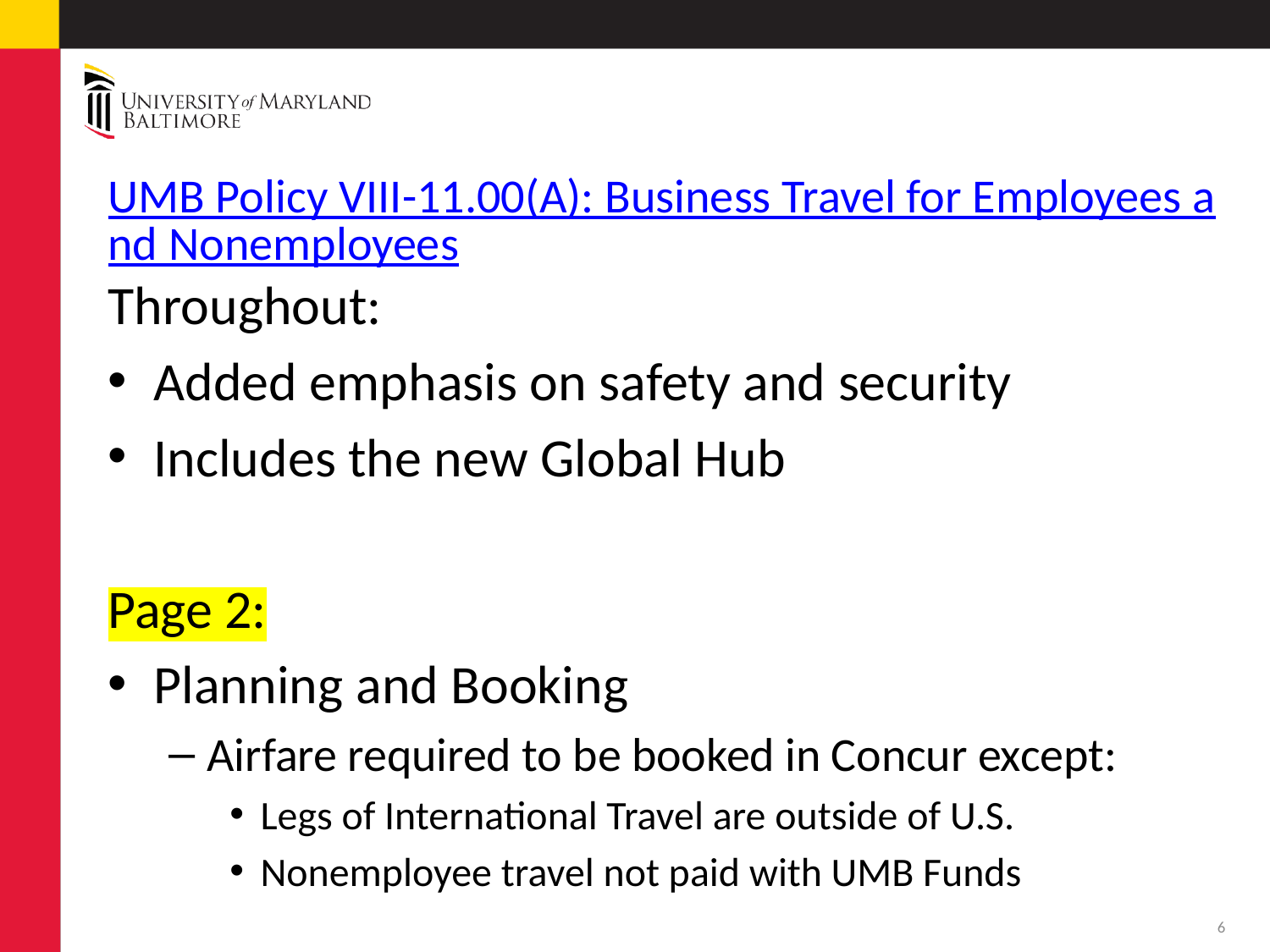

# UMB Policy VIII-11.00(A): Business Travel for Employees and Nonemployees
Throughout:
Added emphasis on safety and security
Includes the new Global Hub

Page 2:
Planning and Booking
Airfare required to be booked in Concur except:
Legs of International Travel are outside of U.S.
Nonemployee travel not paid with UMB Funds

6